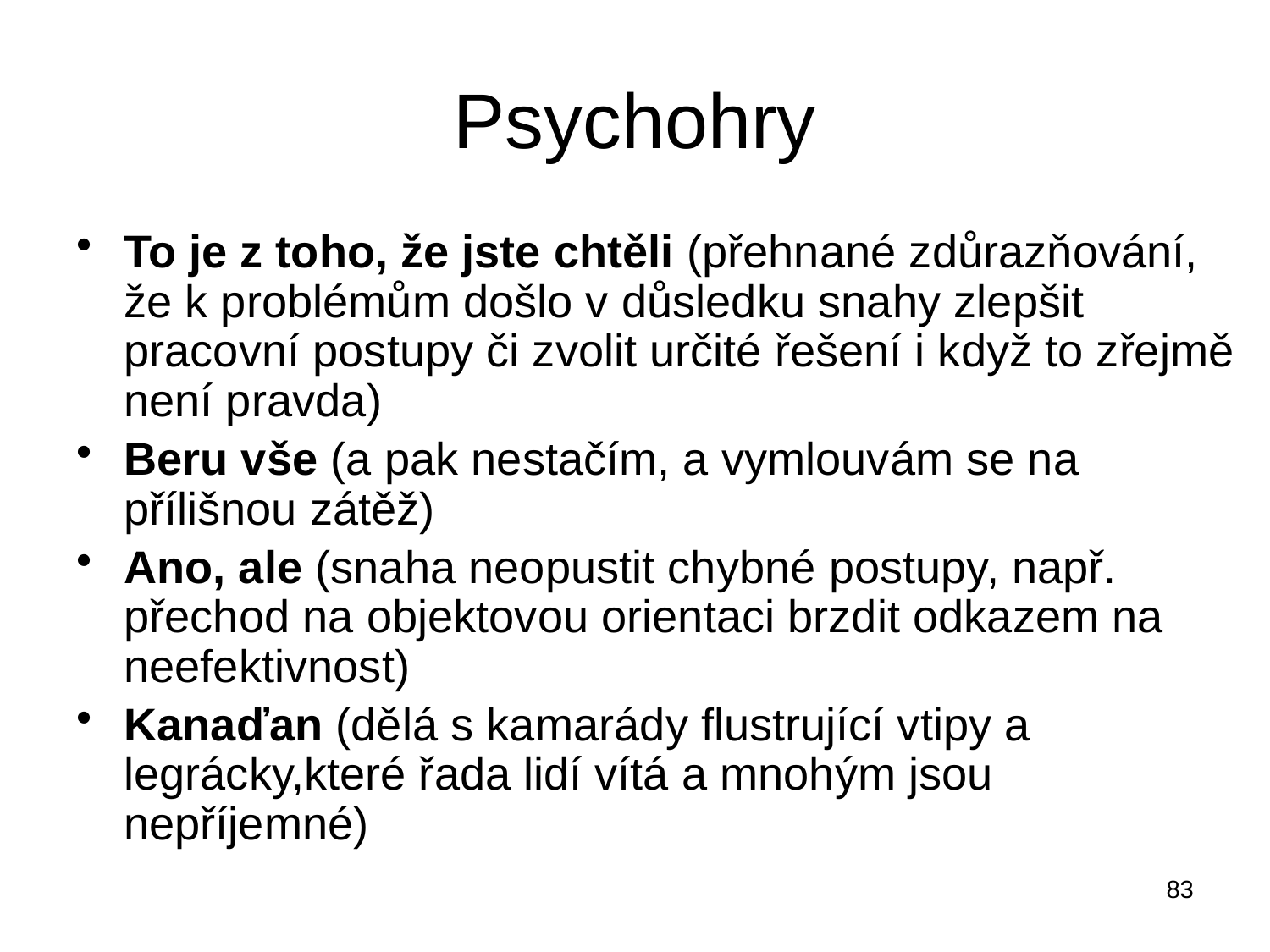

# Psychohry
To je z toho, že jste chtěli (přehnané zdůrazňování, že k problémům došlo v důsledku snahy zlepšit pracovní postupy či zvolit určité řešení i když to zřejmě není pravda)
Beru vše (a pak nestačím, a vymlouvám se na přílišnou zátěž)
Ano, ale (snaha neopustit chybné postupy, např. přechod na objektovou orientaci brzdit odkazem na neefektivnost)
Kanaďan (dělá s kamarády flustrující vtipy a legrácky,které řada lidí vítá a mnohým jsou nepříjemné)
83